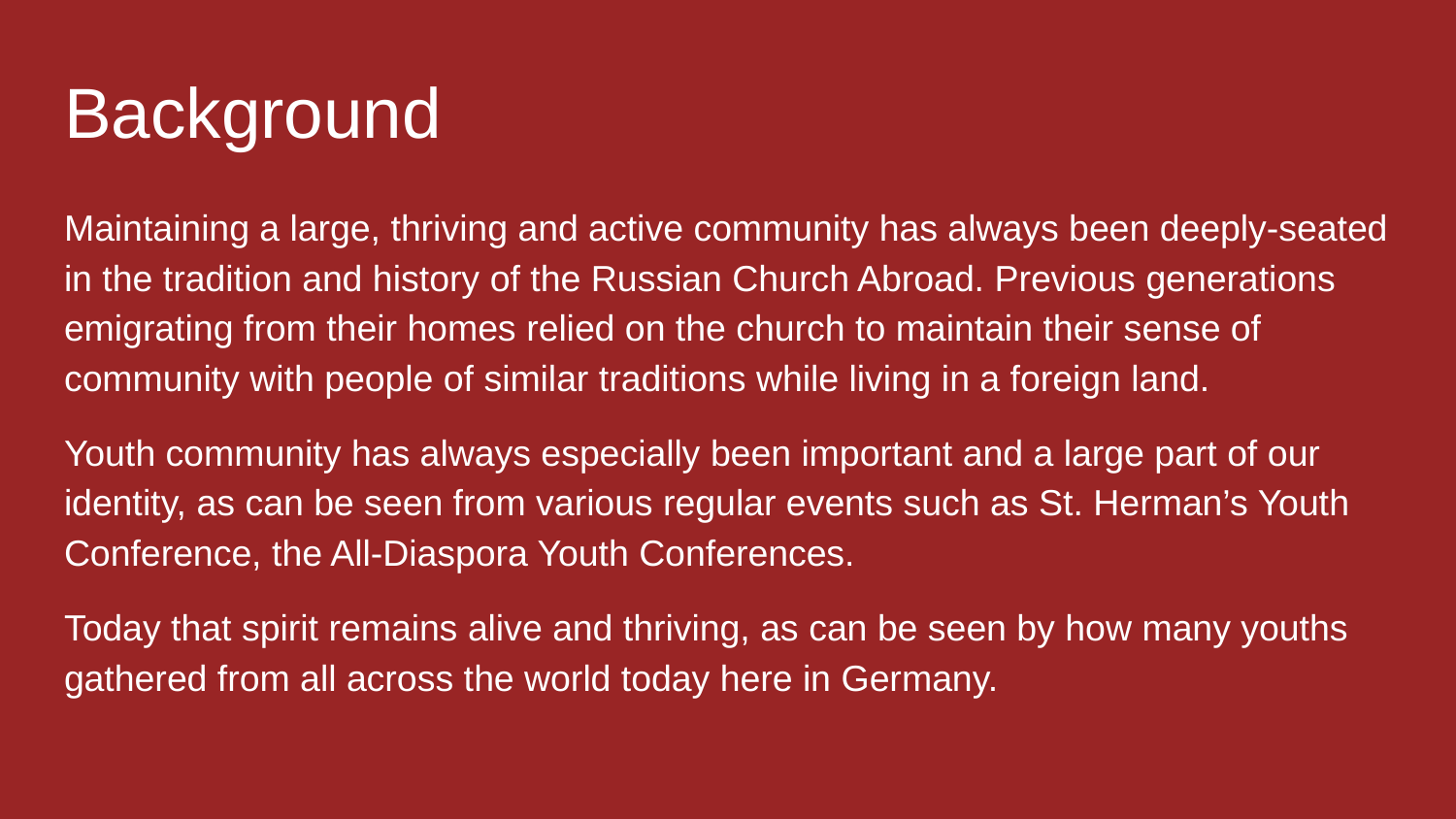

# Background
Maintaining a large, thriving and active community has always been deeply-seated in the tradition and history of the Russian Church Abroad. Previous generations emigrating from their homes relied on the church to maintain their sense of community with people of similar traditions while living in a foreign land.
Youth community has always especially been important and a large part of our identity, as can be seen from various regular events such as St. Herman’s Youth Conference, the All-Diaspora Youth Conferences.
Today that spirit remains alive and thriving, as can be seen by how many youths gathered from all across the world today here in Germany.